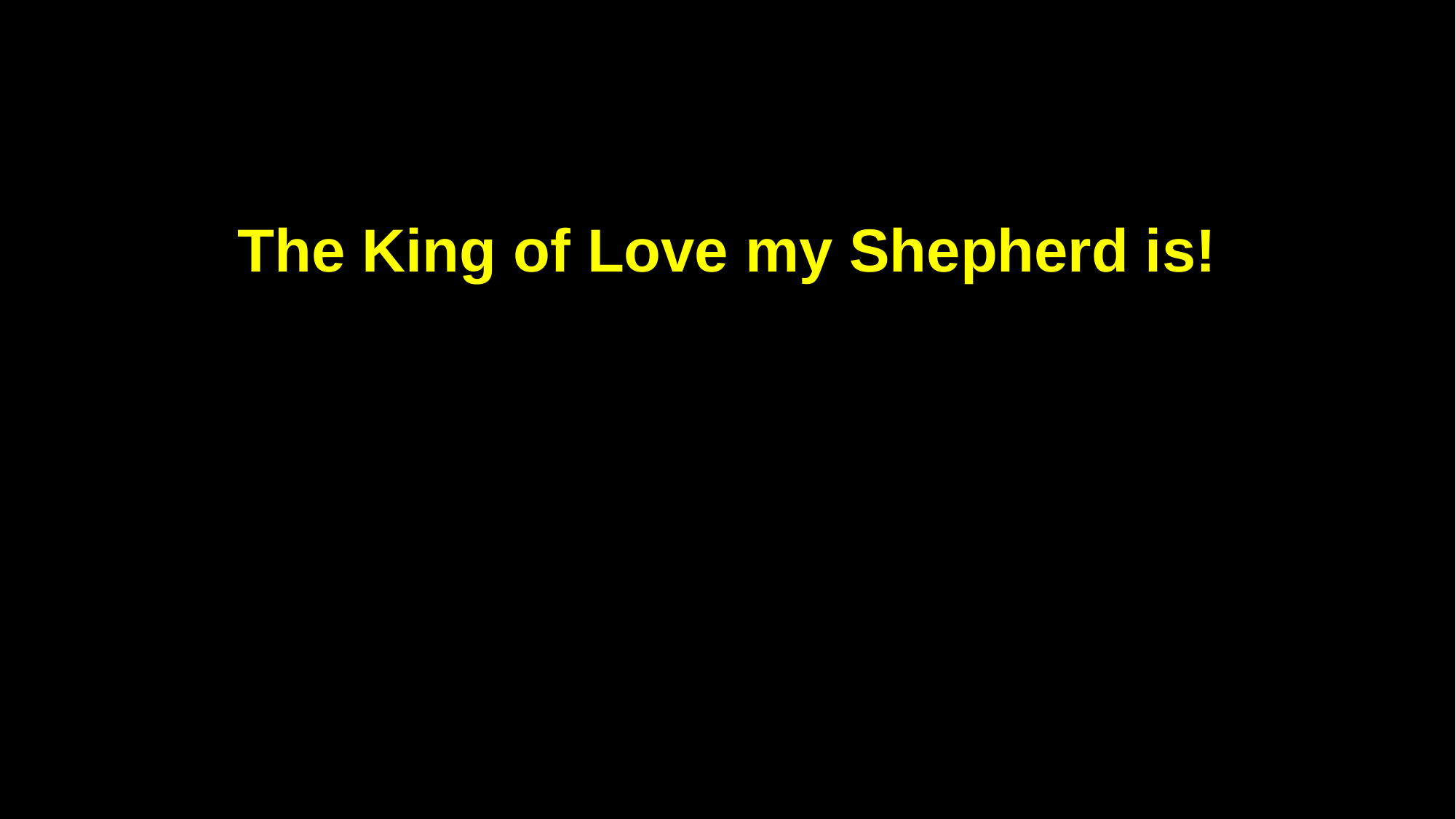

The King of Love my Shepherd is!